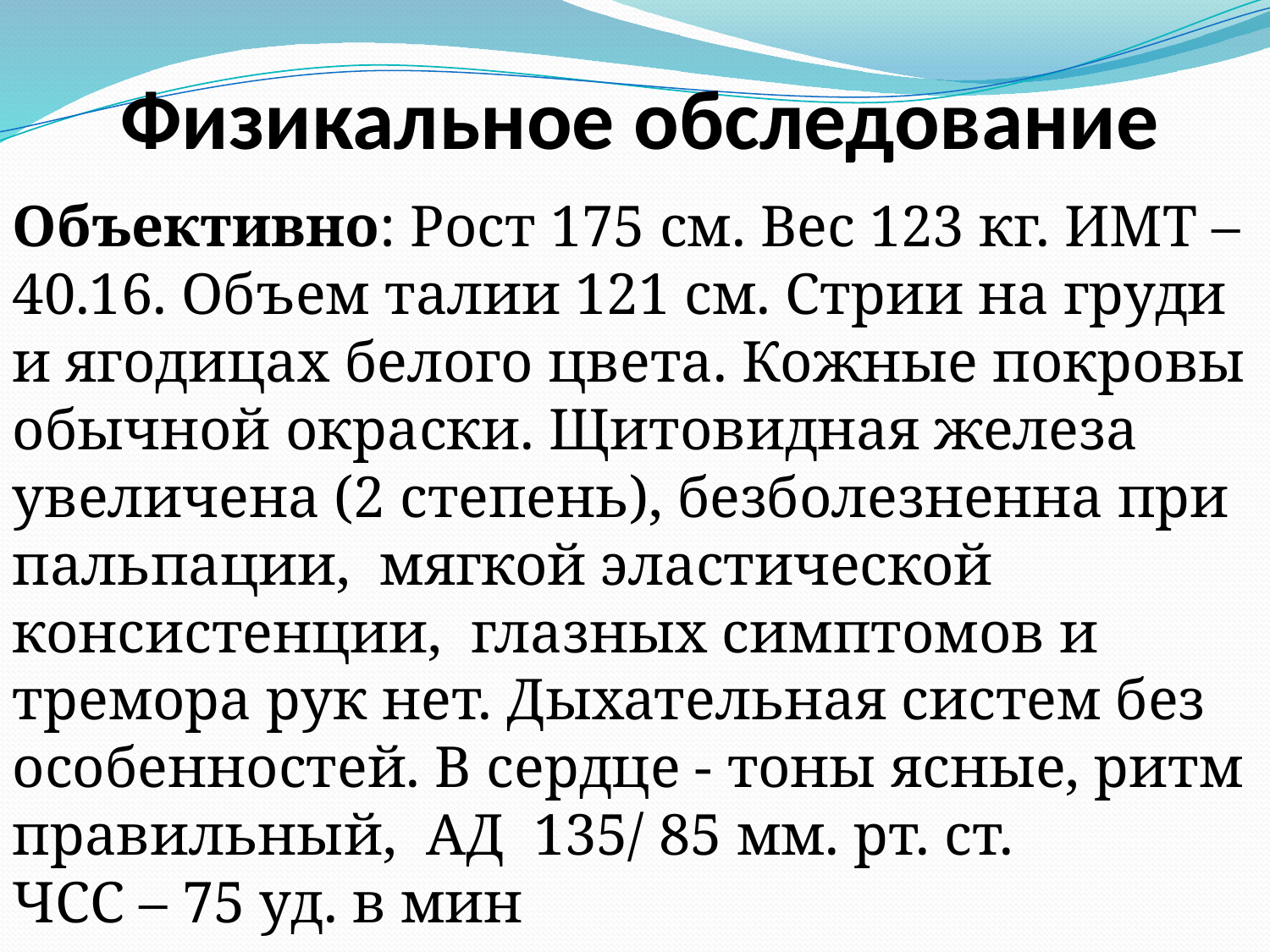

# Физикальное обследование

Объективно: Рост 175 см. Вес 123 кг. ИМТ – 40.16. Объем талии 121 см. Стрии на груди и ягодицах белого цвета. Кожные покровы обычной окраски. Щитовидная железа увеличена (2 степень), безболезненна при пальпации,  мягкой эластической консистенции,  глазных симптомов и тремора рук нет. Дыхательная систем без особенностей. В сердце - тоны ясные, ритм правильный,  АД  135/ 85 мм. рт. ст.
ЧСС – 75 уд. в мин